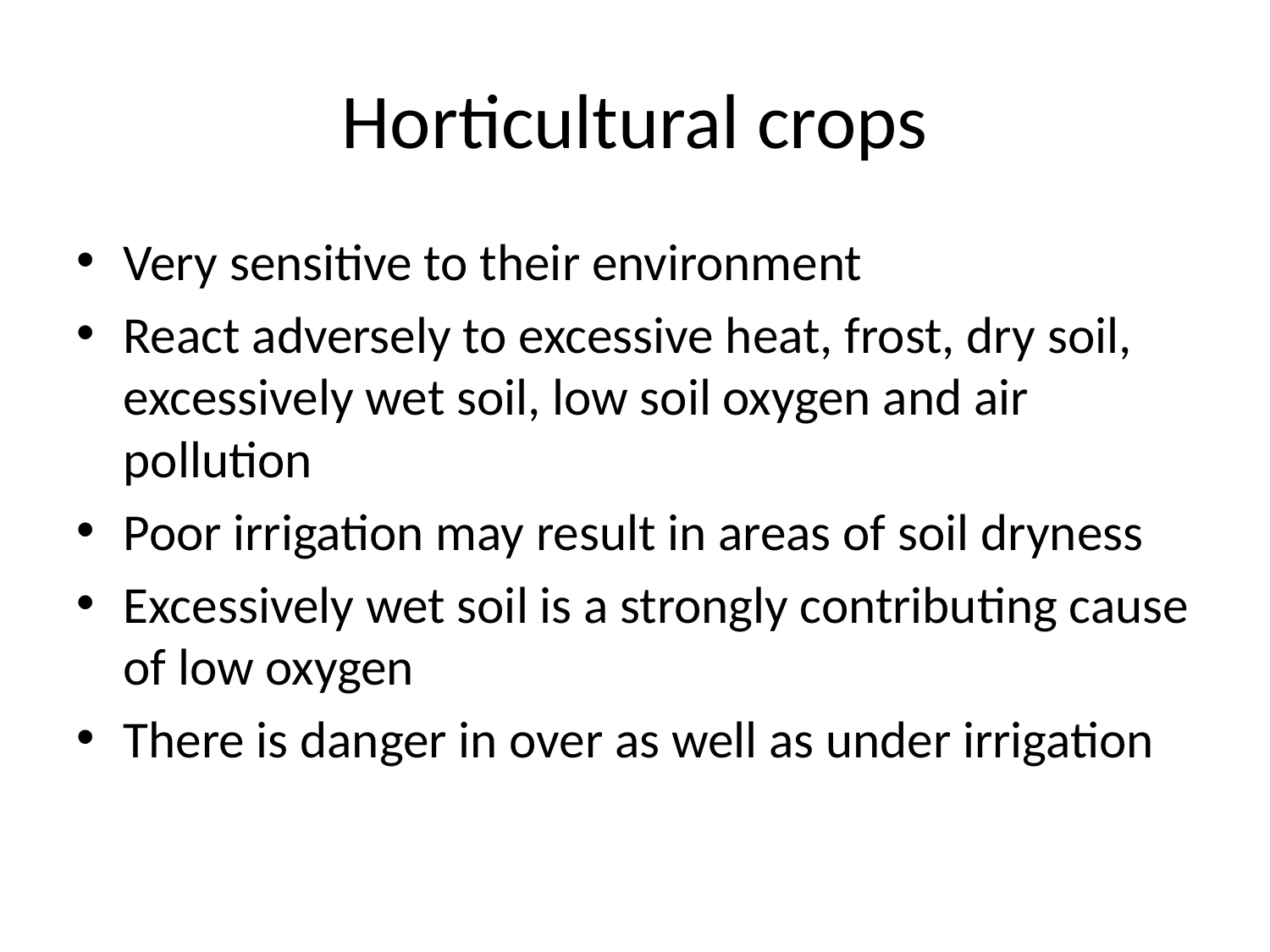

# Horticultural crops
Very sensitive to their environment
React adversely to excessive heat, frost, dry soil, excessively wet soil, low soil oxygen and air pollution
Poor irrigation may result in areas of soil dryness
Excessively wet soil is a strongly contributing cause of low oxygen
There is danger in over as well as under irrigation